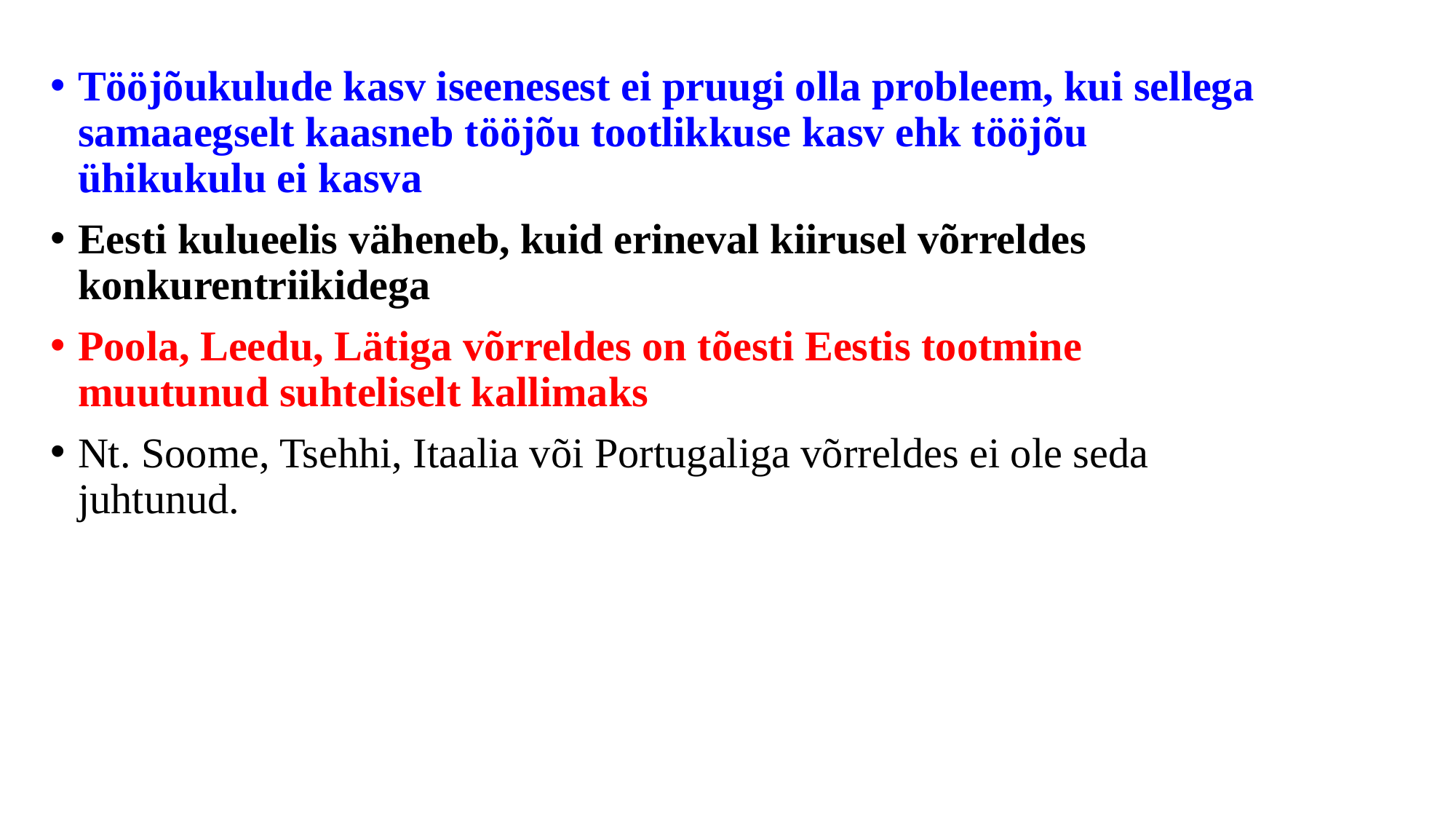

Tööjõukulude kasv iseenesest ei pruugi olla probleem, kui sellega samaaegselt kaasneb tööjõu tootlikkuse kasv ehk tööjõu ühikukulu ei kasva
Eesti kulueelis väheneb, kuid erineval kiirusel võrreldes konkurentriikidega
Poola, Leedu, Lätiga võrreldes on tõesti Eestis tootmine muutunud suhteliselt kallimaks
Nt. Soome, Tsehhi, Itaalia või Portugaliga võrreldes ei ole seda juhtunud.